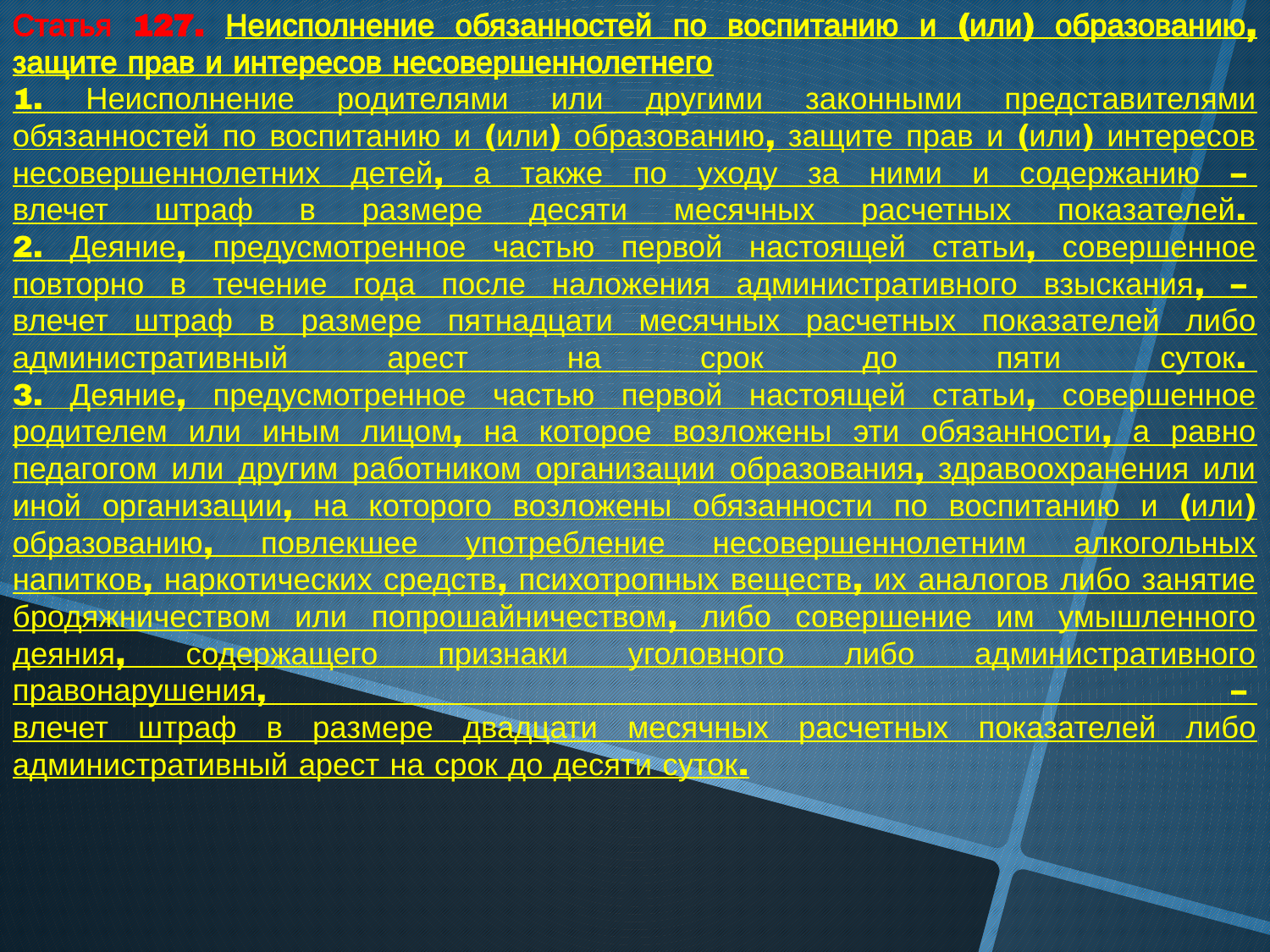

Статья 127. Неисполнение обязанностей по воспитанию и (или) образованию, защите прав и интересов несовершеннолетнего
1. Неисполнение родителями или другими законными представителями обязанностей по воспитанию и (или) образованию, защите прав и (или) интересов несовершеннолетних детей, а также по уходу за ними и содержанию – 
влечет штраф в размере десяти месячных расчетных показателей. 
2. Деяние, предусмотренное частью первой настоящей статьи, совершенное повторно в течение года после наложения административного взыскания, – 
влечет штраф в размере пятнадцати месячных расчетных показателей либо административный арест на срок до пяти суток. 
3. Деяние, предусмотренное частью первой настоящей статьи, совершенное родителем или иным лицом, на которое возложены эти обязанности, а равно педагогом или другим работником организации образования, здравоохранения или иной организации, на которого возложены обязанности по воспитанию и (или) образованию, повлекшее употребление несовершеннолетним алкогольных напитков, наркотических средств, психотропных веществ, их аналогов либо занятие бродяжничеством или попрошайничеством, либо совершение им умышленного деяния, содержащего признаки уголовного либо административного правонарушения, – 
влечет штраф в размере двадцати месячных расчетных показателей либо административный арест на срок до десяти суток.